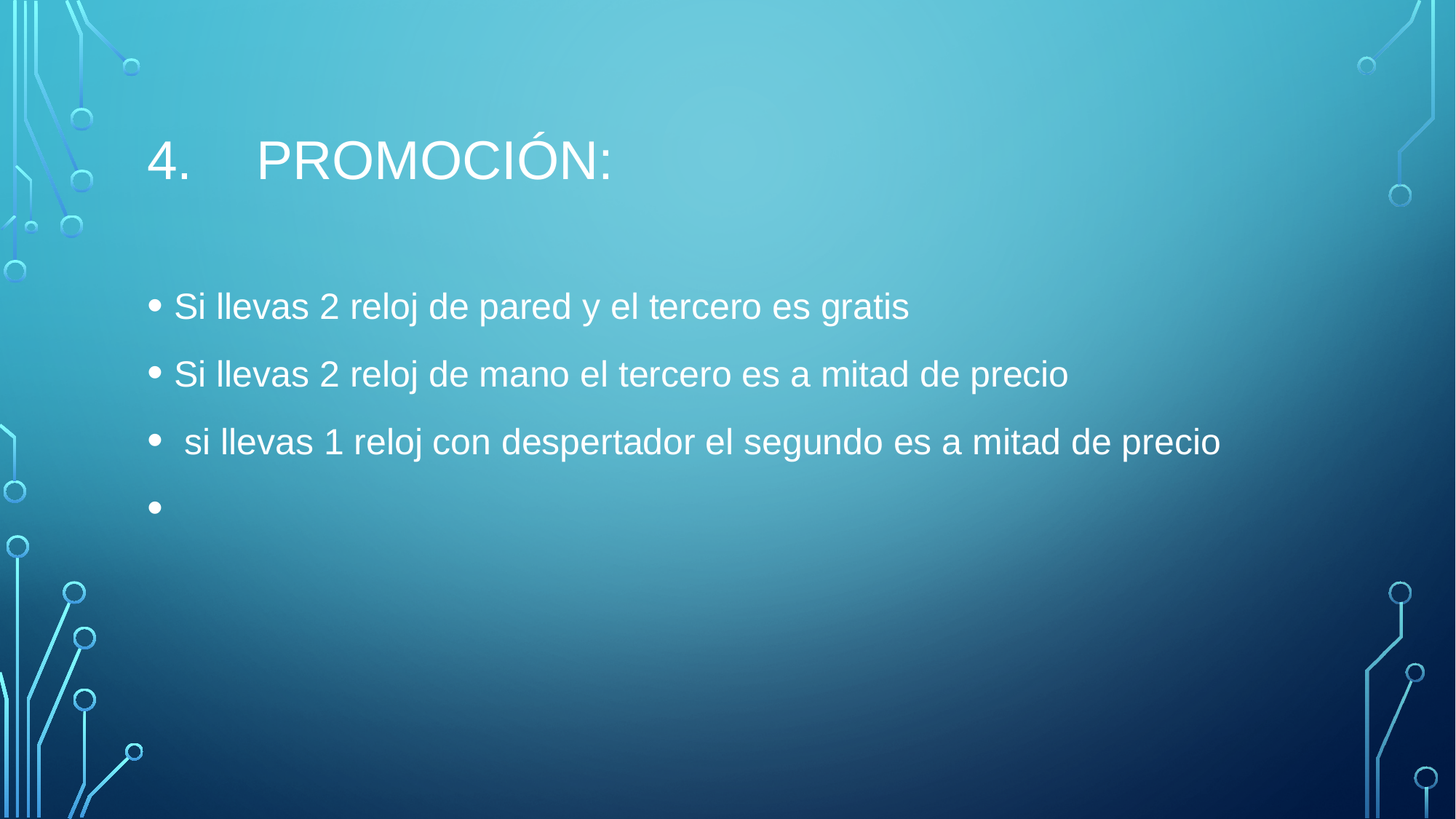

# 4.	Promoción:
Si llevas 2 reloj de pared y el tercero es gratis
Si llevas 2 reloj de mano el tercero es a mitad de precio
 si llevas 1 reloj con despertador el segundo es a mitad de precio